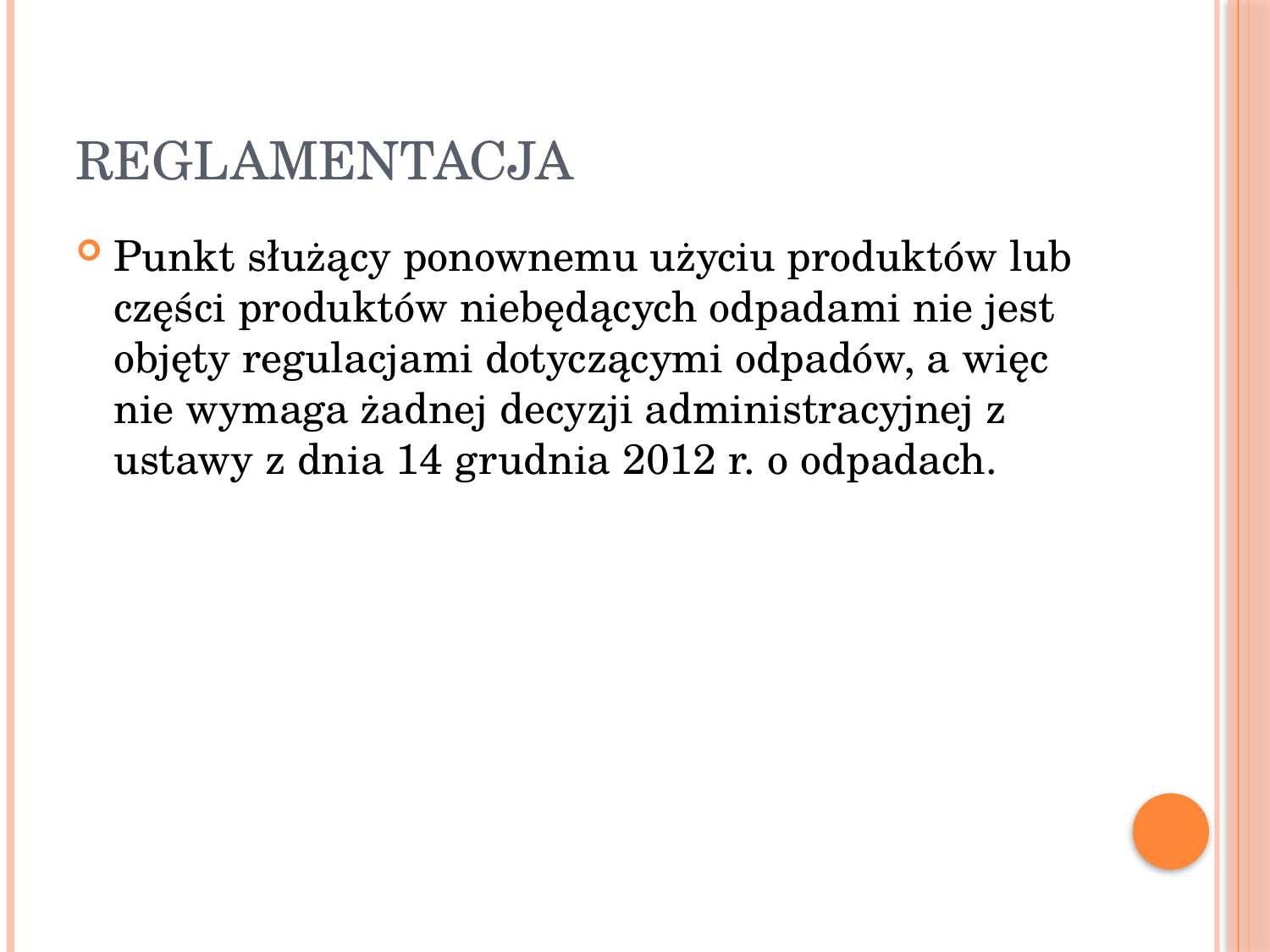

# reglamentacja
Punkt służący ponownemu użyciu produktów lub części produktów niebędących odpadami nie jest objęty regulacjami dotyczącymi odpadów, a więc nie wymaga żadnej decyzji administracyjnej z ustawy z dnia 14 grudnia 2012 r. o odpadach.